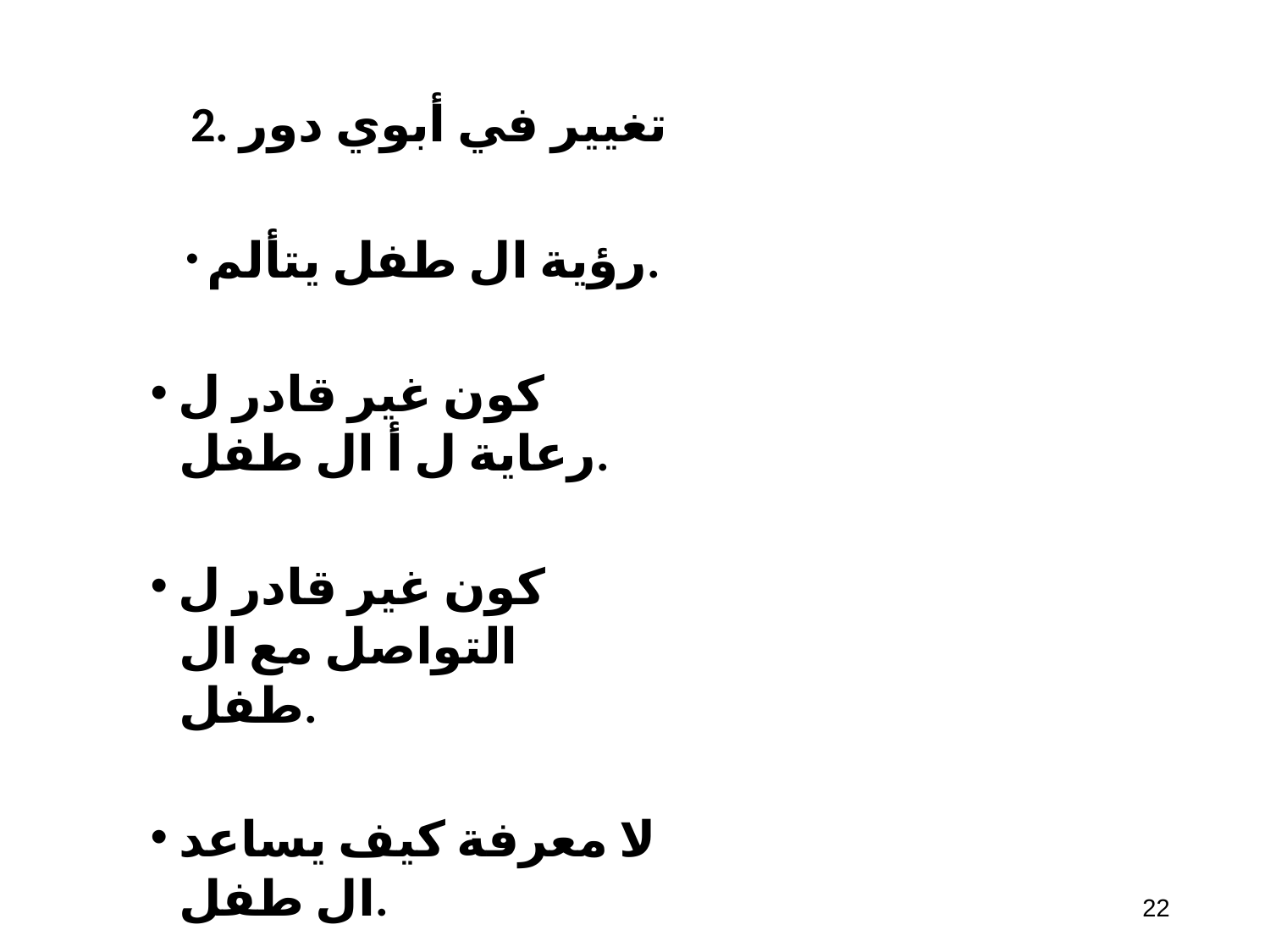

تغيير في أبوي دور

رؤية ال طفل يتألم.

كون غير قادر ل رعاية ل أ ال طفل.

كون غير قادر ل التواصل مع ال طفل.

لا معرفة كيف​ يساعد ال طفل.
22